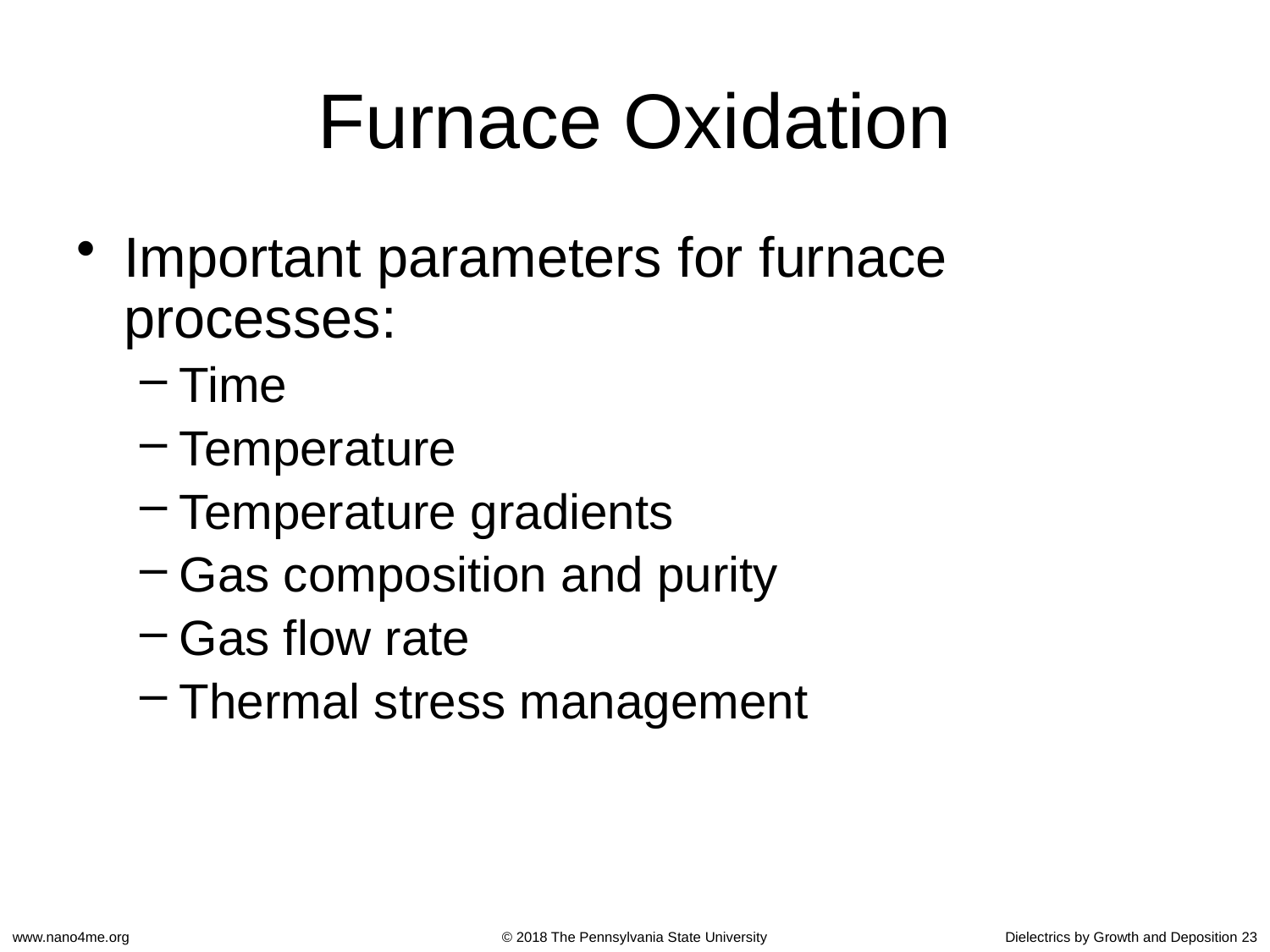

# Furnace Oxidation
Important parameters for furnace processes:
Time
Temperature
Temperature gradients
Gas composition and purity
Gas flow rate
Thermal stress management